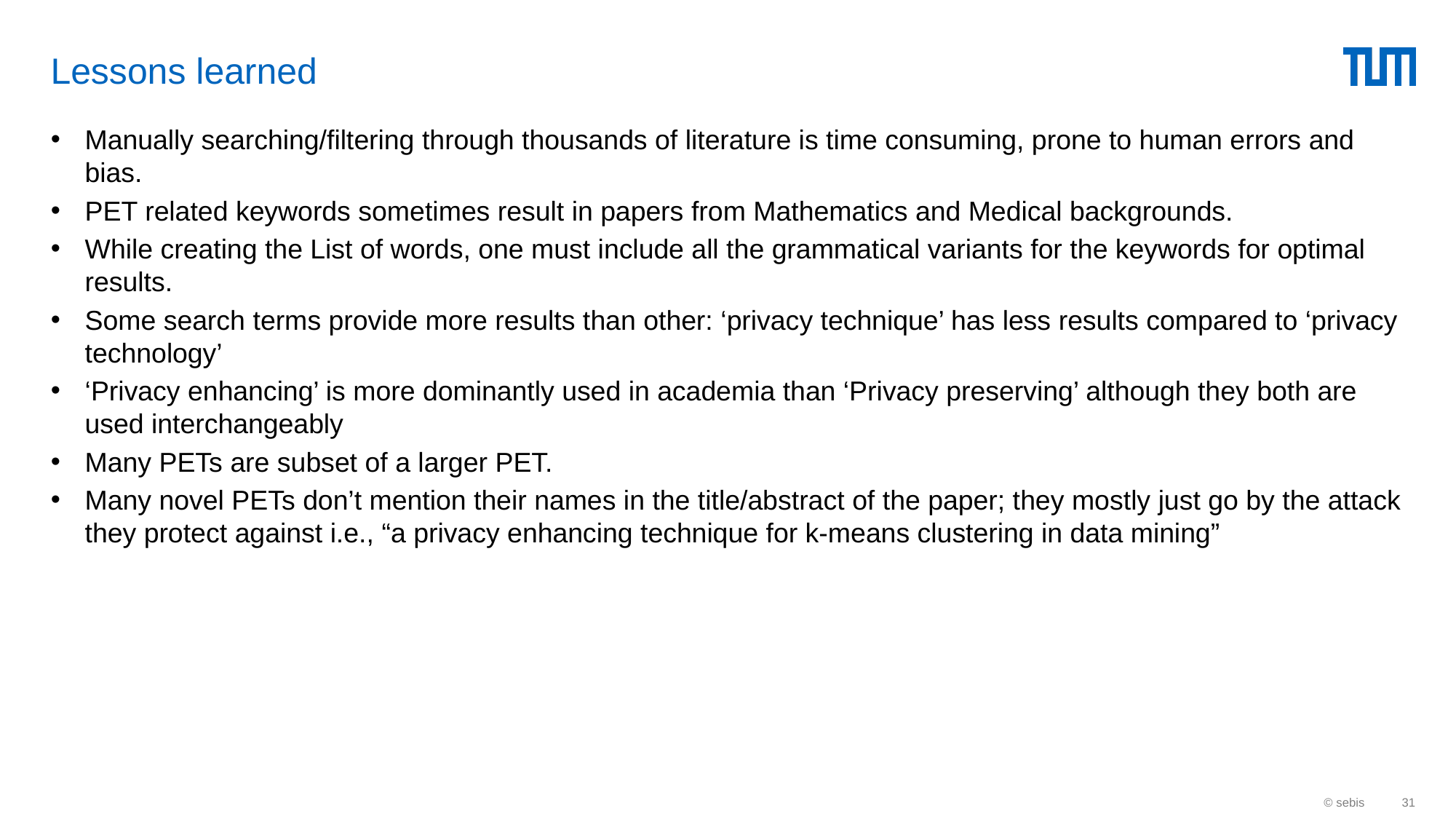

# Lessons learned
Manually searching/filtering through thousands of literature is time consuming, prone to human errors and bias.
PET related keywords sometimes result in papers from Mathematics and Medical backgrounds.
While creating the List of words, one must include all the grammatical variants for the keywords for optimal results.
Some search terms provide more results than other: ‘privacy technique’ has less results compared to ‘privacy technology’
‘Privacy enhancing’ is more dominantly used in academia than ‘Privacy preserving’ although they both are used interchangeably
Many PETs are subset of a larger PET.
Many novel PETs don’t mention their names in the title/abstract of the paper; they mostly just go by the attack they protect against i.e., “a privacy enhancing technique for k-means clustering in data mining”

© sebis
31